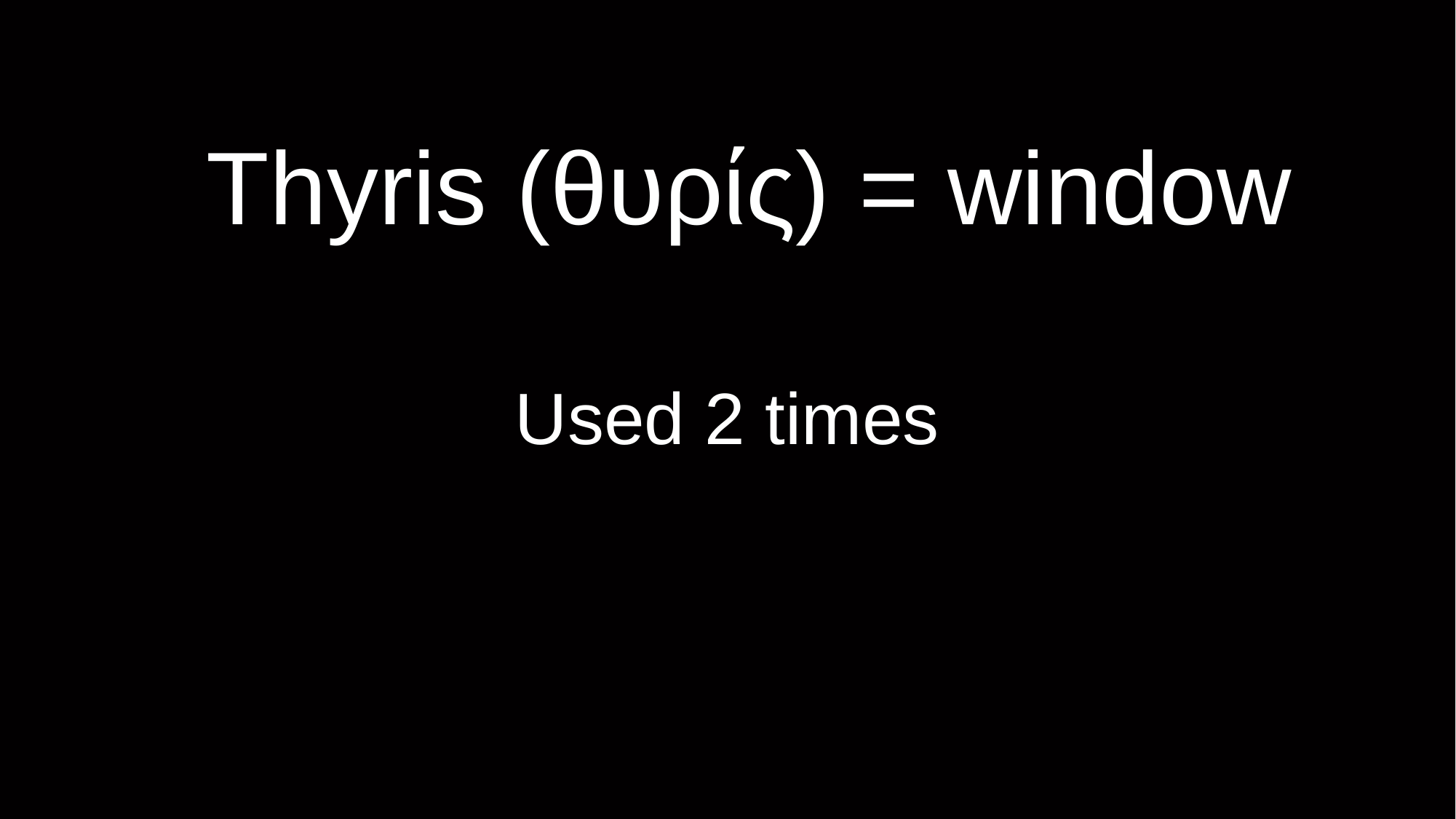

# Thyris (θυρίς) = window
Used 2 times